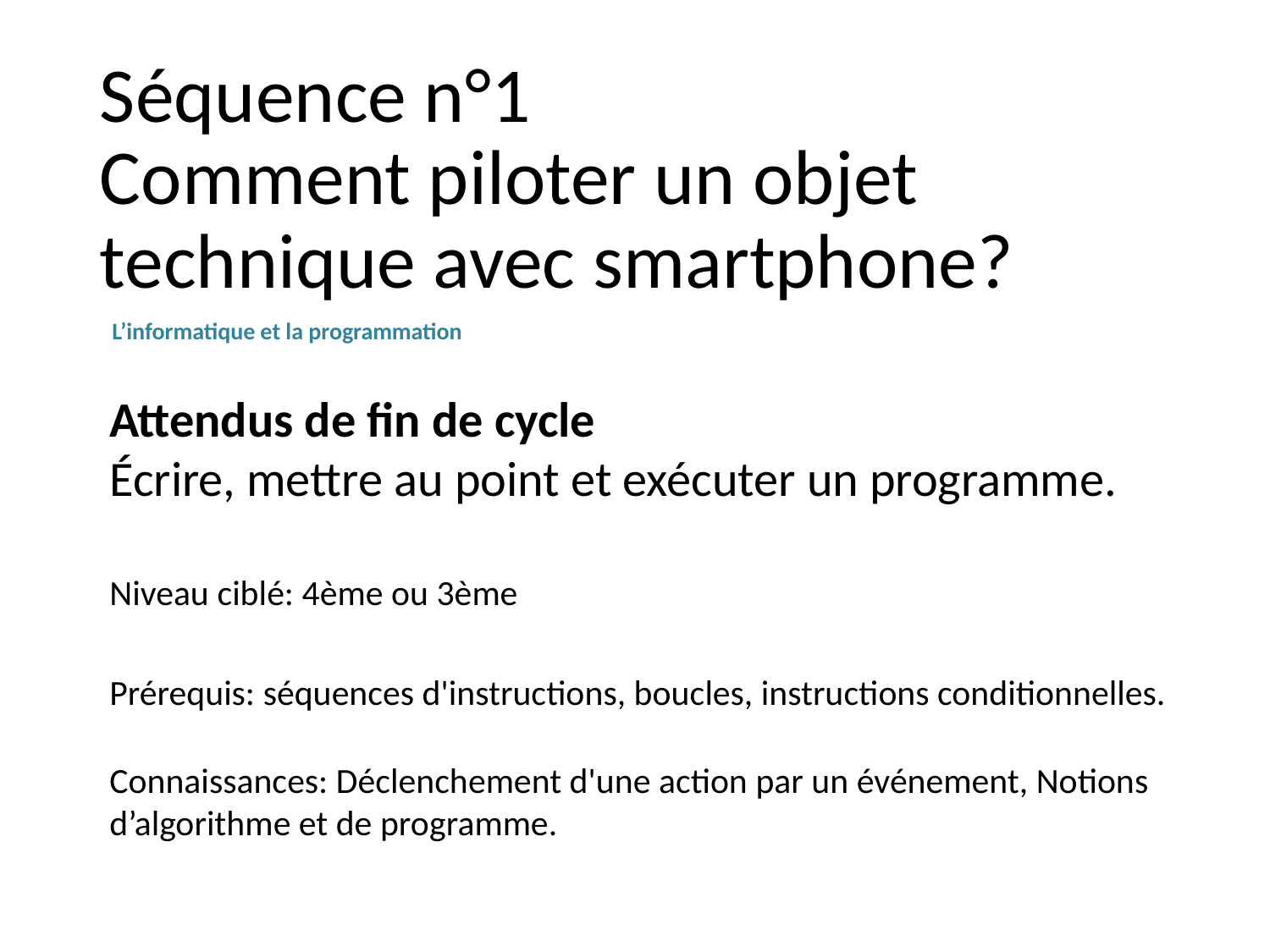

Séquence n°1
Comment piloter un objet technique avec smartphone?
L’informatique et la programmation
Attendus de fin de cycle
Écrire, mettre au point et exécuter un programme.

Niveau ciblé: 4ème ou 3ème
Prérequis: séquences d'instructions, boucles, instructions conditionnelles.
Connaissances: Déclenchement d'une action par un événement, Notions d’algorithme et de programme.